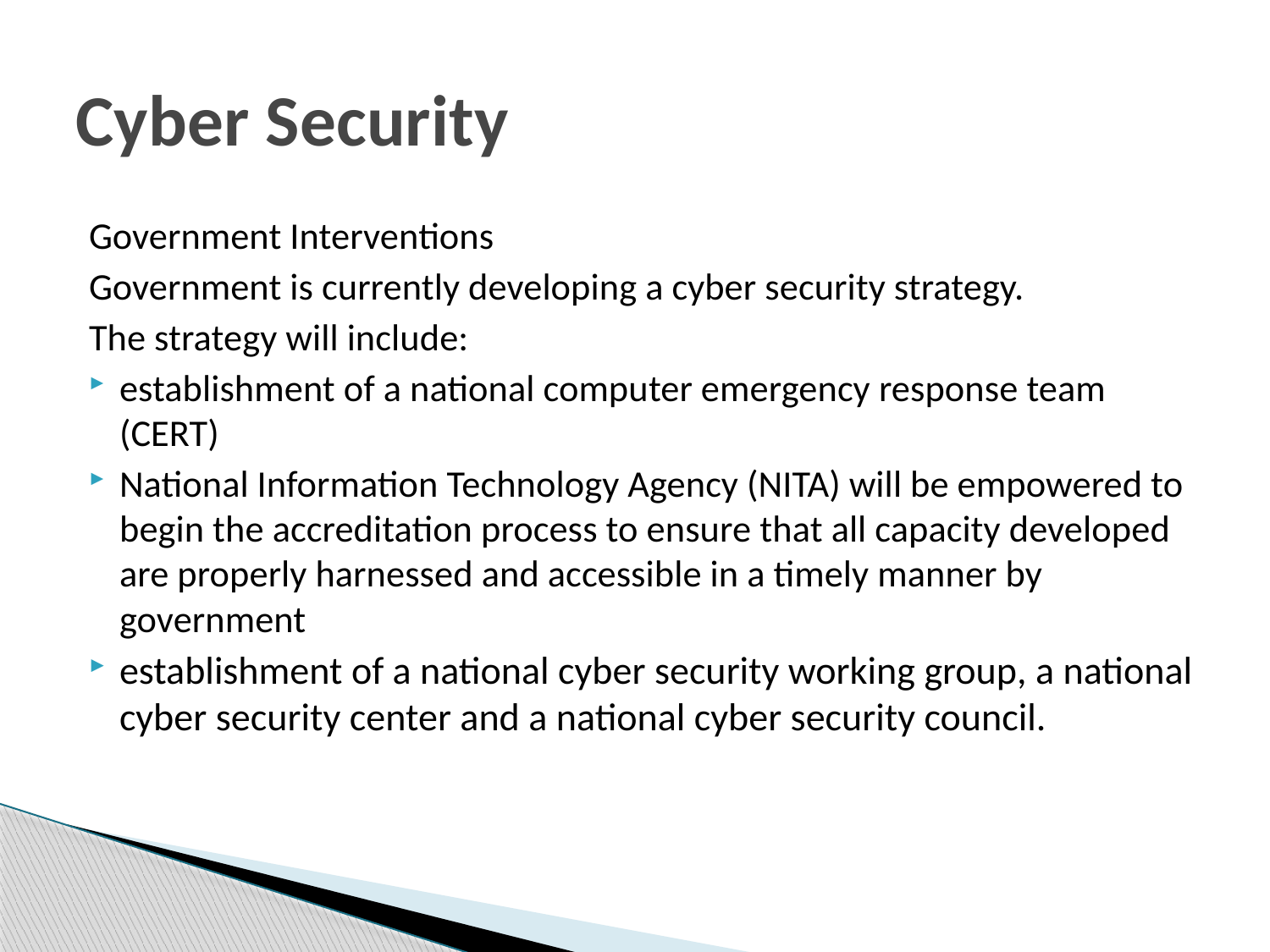

# Cyber Security
Government Interventions
Government is currently developing a cyber security strategy.
The strategy will include:
establishment of a national computer emergency response team (CERT)
National Information Technology Agency (NITA) will be empowered to begin the accreditation process to ensure that all capacity developed are properly harnessed and accessible in a timely manner by government
establishment of a national cyber security working group, a national cyber security center and a national cyber security council.